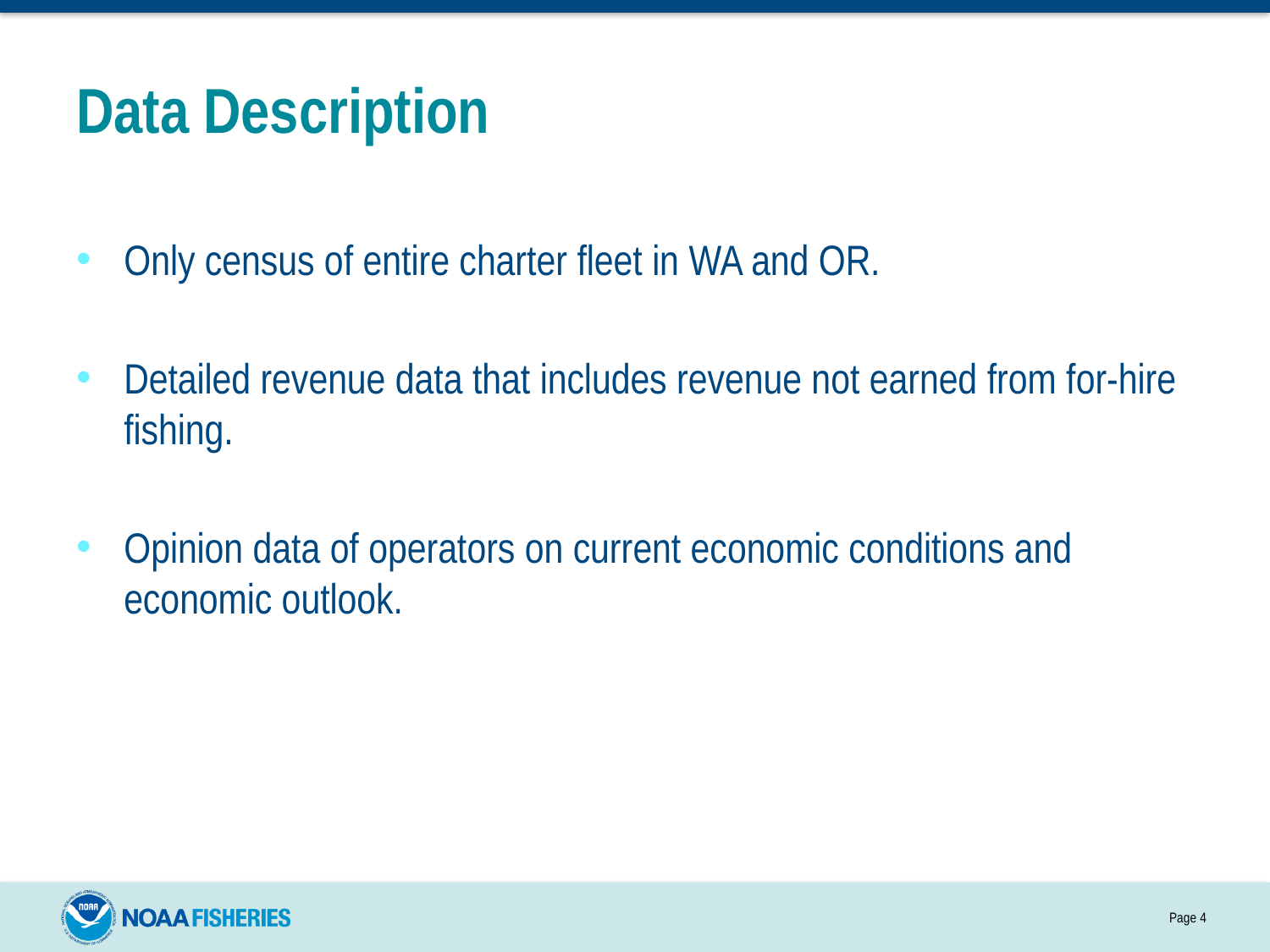

# Data Description

Only census of entire charter fleet in WA and OR.

Detailed revenue data that includes revenue not earned from for-hire fishing.

Opinion data of operators on current economic conditions and economic outlook.

Page 4